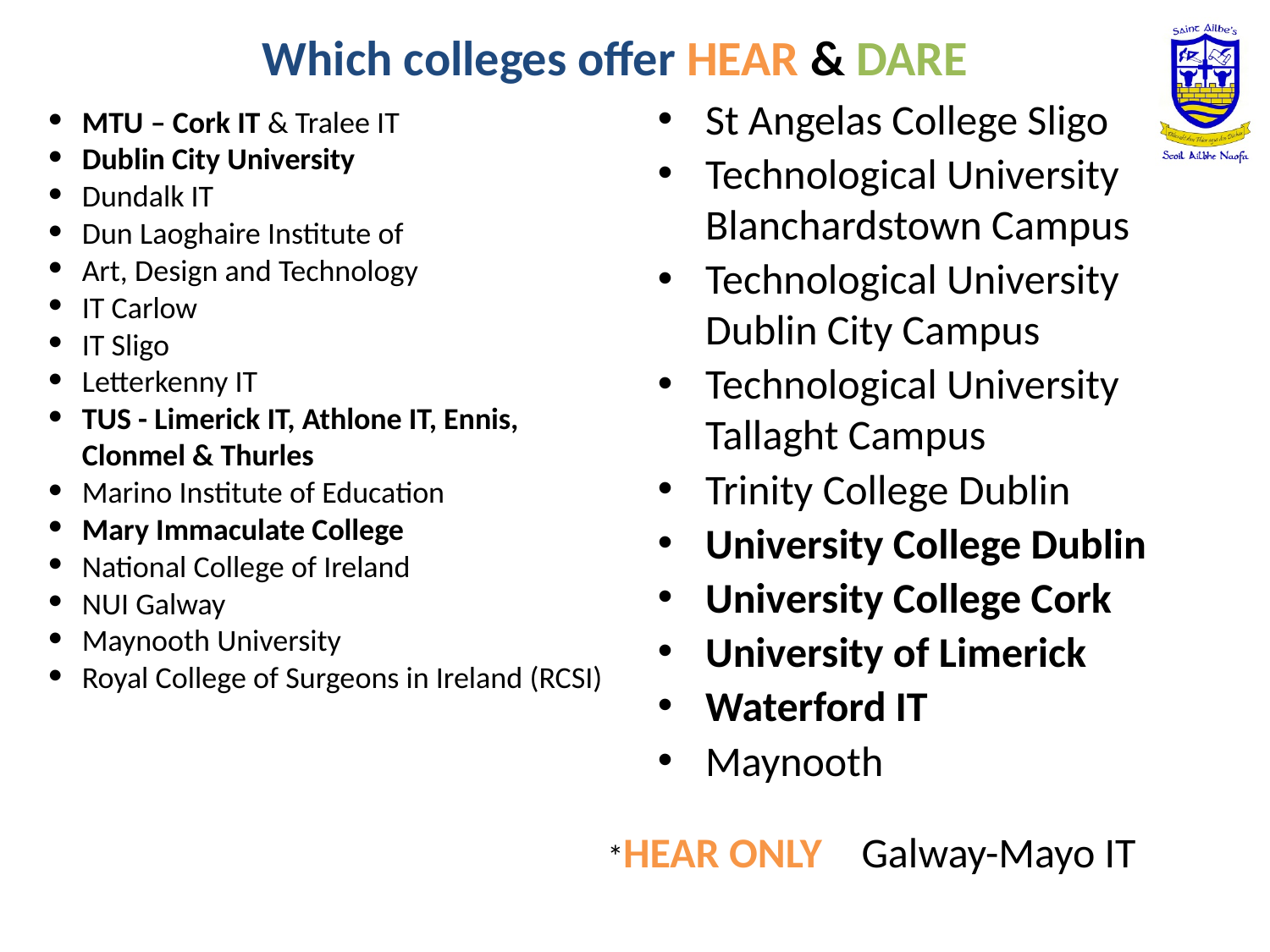

# Which colleges offer HEAR & DARE
St Angelas College Sligo
Technological University Blanchardstown Campus
Technological University Dublin City Campus
Technological University Tallaght Campus
Trinity College Dublin
University College Dublin
University College Cork
University of Limerick
Waterford IT
Maynooth
MTU – Cork IT & Tralee IT
Dublin City University
Dundalk IT
Dun Laoghaire Institute of
Art, Design and Technology
IT Carlow
IT Sligo
Letterkenny IT
TUS - Limerick IT, Athlone IT, Ennis, Clonmel & Thurles
Marino Institute of Education
Mary Immaculate College
National College of Ireland
NUI Galway
Maynooth University
Royal College of Surgeons in Ireland (RCSI)

*HEAR ONLY 	Galway-Mayo IT